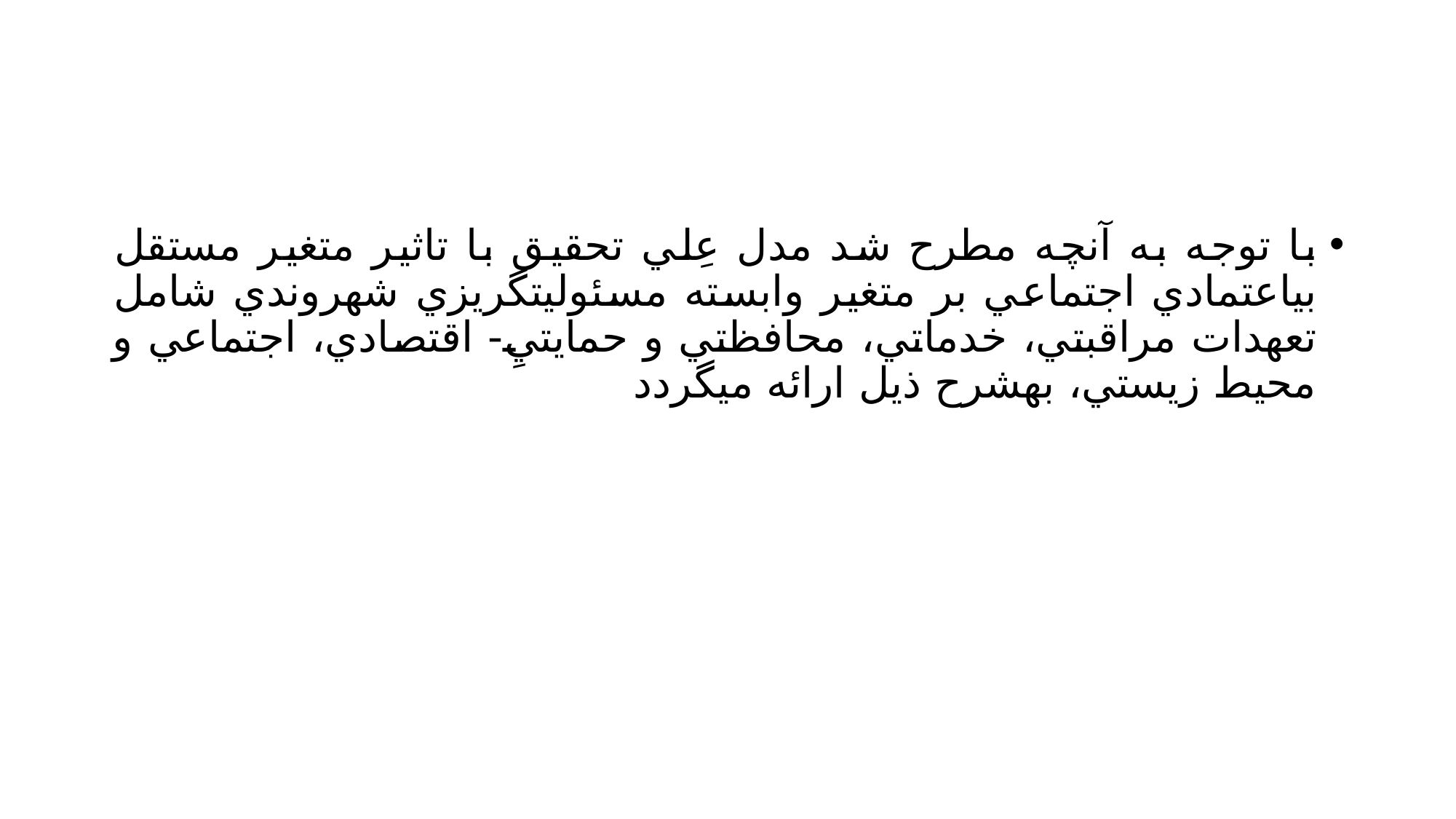

#
با توجه به آنچه مطرح شد مدل عِلي تحقيق با تاثير متغير مستقل بياعتمادي اجتماعي بر متغير وابسته مسئوليتگريزي شهروندي شامل تعهدات مراقبتي، خدماتي، محافظتي و حمايتيِ- اقتصادي، اجتماعي و محيط زيستي، بهشرح ذيل ارائه ميگردد